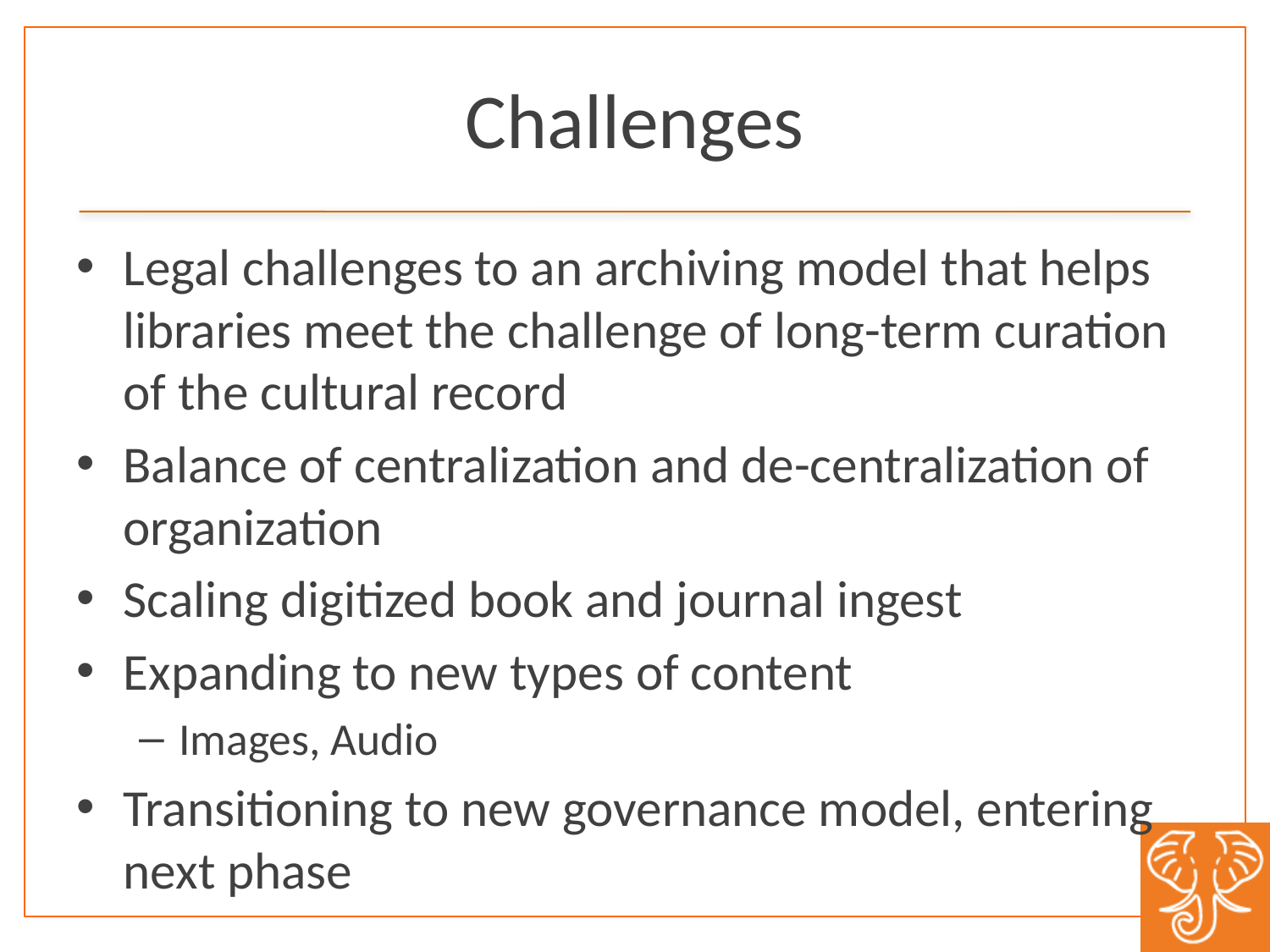

# Challenges
Legal challenges to an archiving model that helps libraries meet the challenge of long-term curation of the cultural record
Balance of centralization and de-centralization of organization
Scaling digitized book and journal ingest
Expanding to new types of content
Images, Audio
Transitioning to new governance model, entering next phase